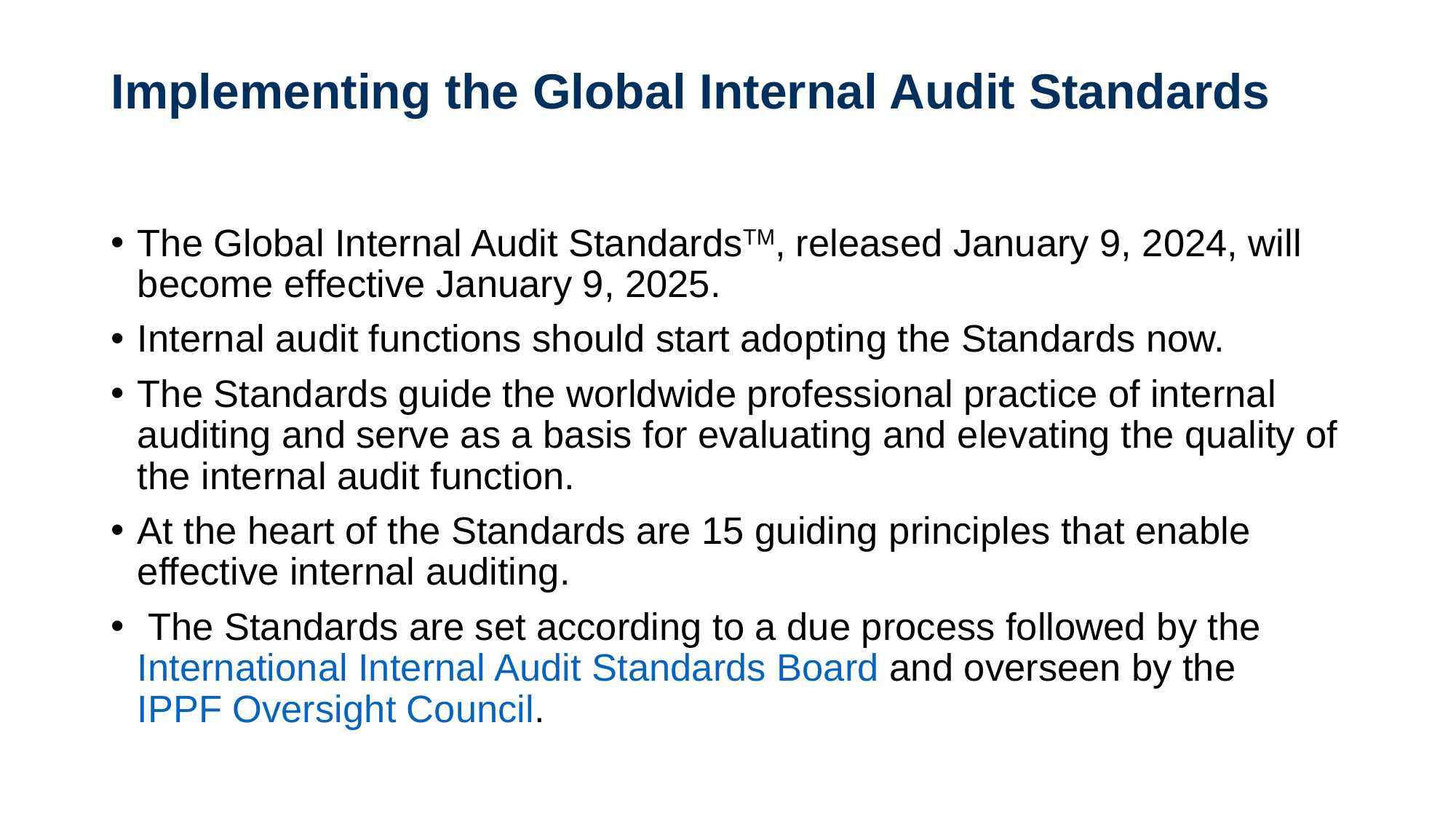

# Implementing the Global Internal Audit Standards
The Global Internal Audit StandardsTM, released January 9, 2024, will become effective January 9, 2025.
Internal audit functions should start adopting the Standards now.
The Standards guide the worldwide professional practice of internal auditing and serve as a basis for evaluating and elevating the quality of the internal audit function.
At the heart of the Standards are 15 guiding principles that enable effective internal auditing.
 The Standards are set according to a due process followed by the International Internal Audit Standards Board and overseen by the IPPF Oversight Council.